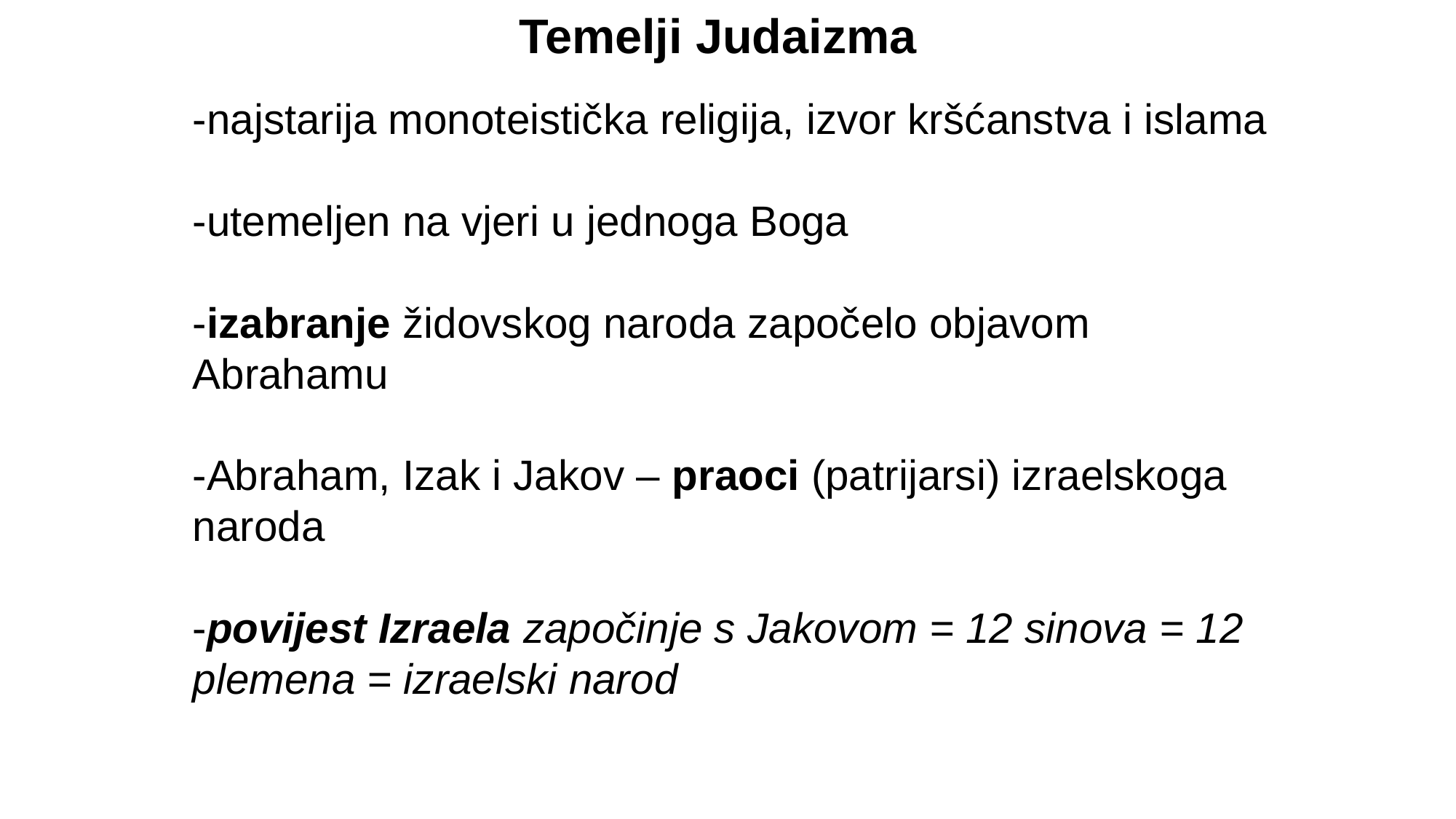

Temelji Judaizma
-najstarija monoteistička religija, izvor kršćanstva i islama

-utemeljen na vjeri u jednoga Boga

-izabranje židovskog naroda započelo objavom Abrahamu

-Abraham, Izak i Jakov – praoci (patrijarsi) izraelskoga naroda

-povijest Izraela započinje s Jakovom = 12 sinova = 12 plemena = izraelski narod